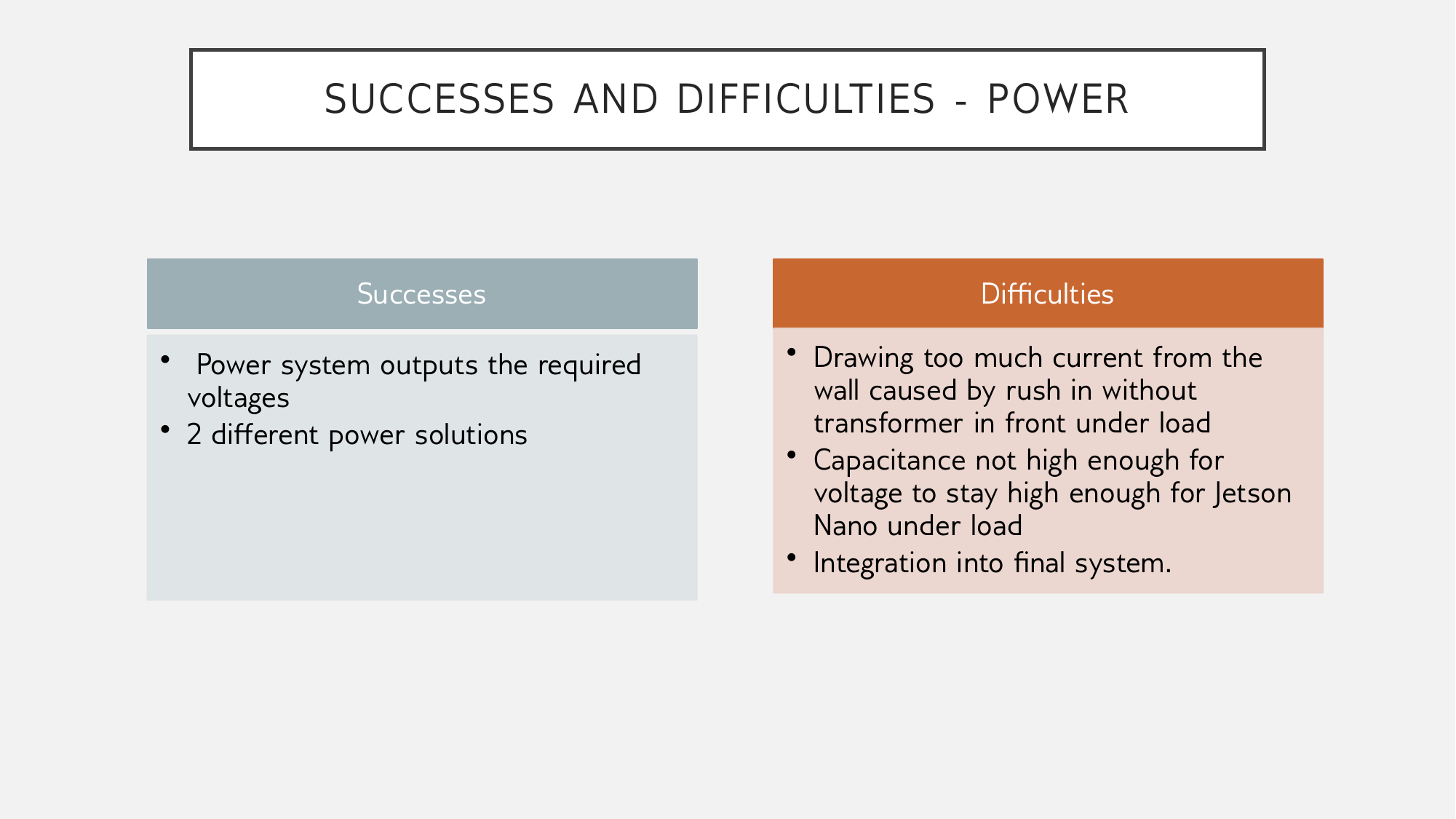

# Successes and Difficulties - Power
Successes
 Power system outputs the required voltages
2 different power solutions
Difficulties
Drawing too much current from the wall caused by rush in without transformer in front under load
Capacitance not high enough for voltage to stay high enough for Jetson Nano under load
Integration into final system.